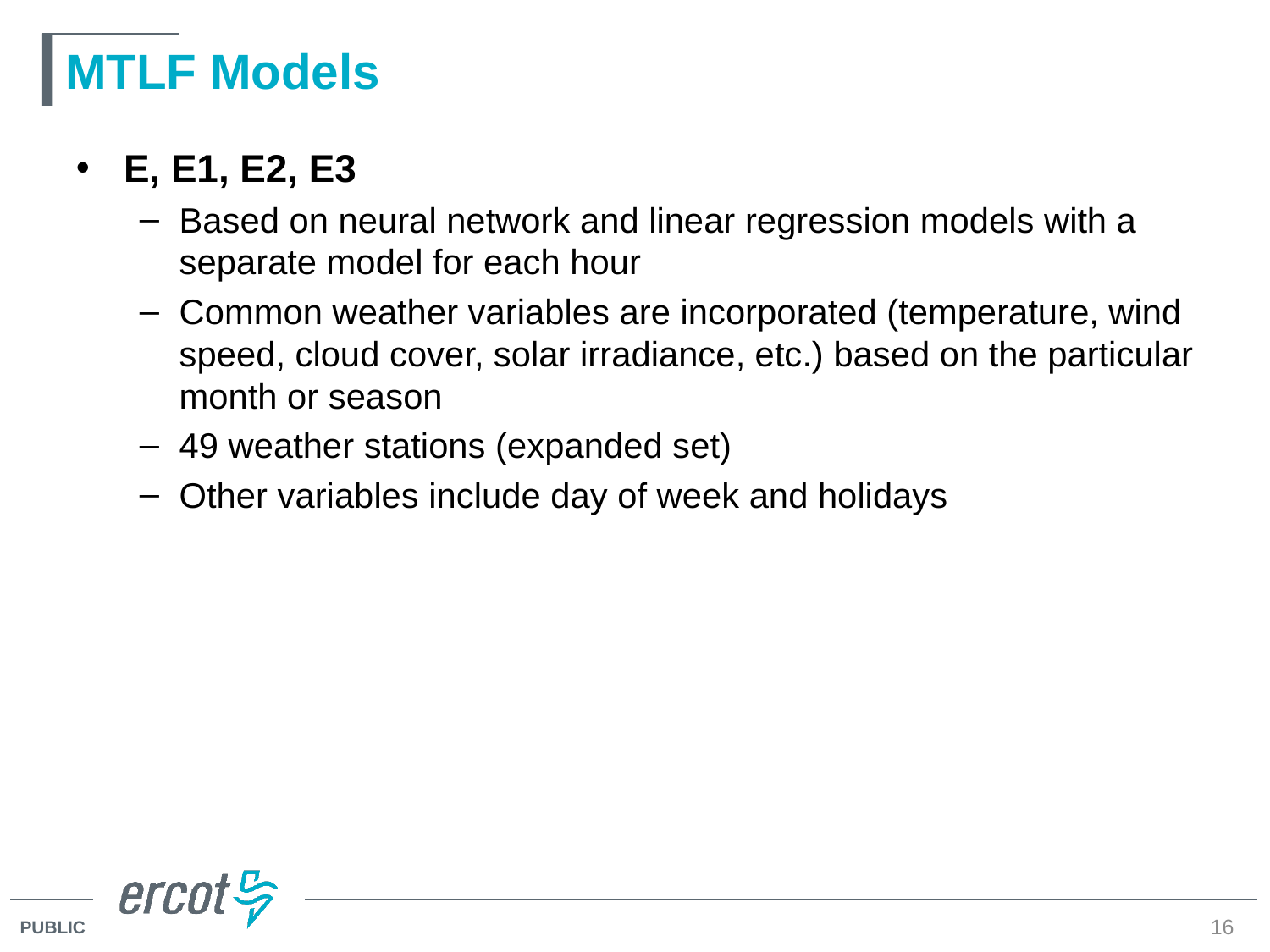

# MTLF Models
E, E1, E2, E3
Based on neural network and linear regression models with a separate model for each hour
Common weather variables are incorporated (temperature, wind speed, cloud cover, solar irradiance, etc.) based on the particular month or season
49 weather stations (expanded set)
Other variables include day of week and holidays

16